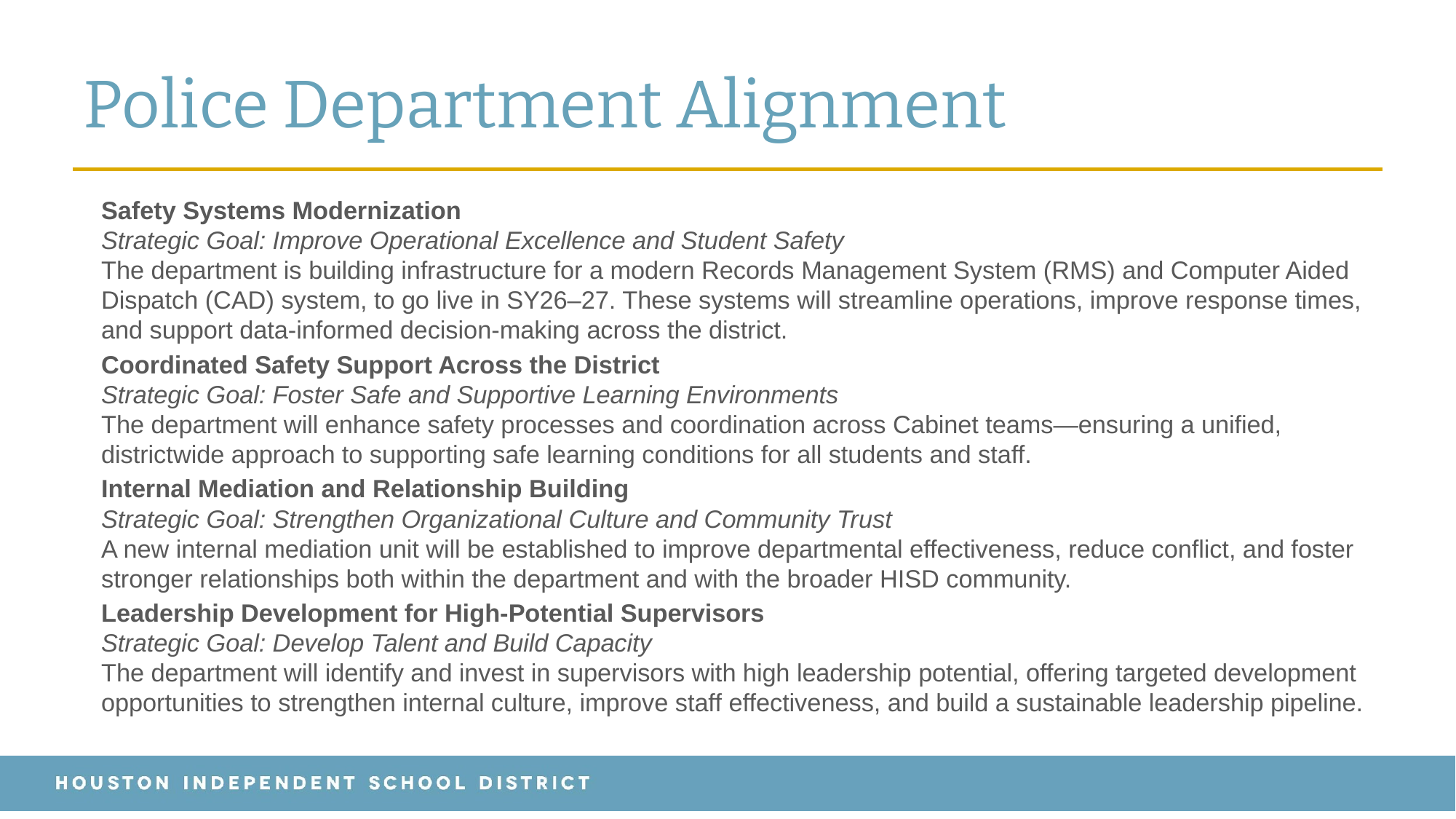

# Police Department Alignment
Safety Systems Modernization
Strategic Goal: Improve Operational Excellence and Student Safety
The department is building infrastructure for a modern Records Management System (RMS) and Computer Aided Dispatch (CAD) system, to go live in SY26–27. These systems will streamline operations, improve response times, and support data-informed decision-making across the district.
Coordinated Safety Support Across the District
Strategic Goal: Foster Safe and Supportive Learning Environments
The department will enhance safety processes and coordination across Cabinet teams—ensuring a unified, districtwide approach to supporting safe learning conditions for all students and staff.
Internal Mediation and Relationship Building
Strategic Goal: Strengthen Organizational Culture and Community Trust
A new internal mediation unit will be established to improve departmental effectiveness, reduce conflict, and foster stronger relationships both within the department and with the broader HISD community.
Leadership Development for High-Potential Supervisors
Strategic Goal: Develop Talent and Build Capacity
The department will identify and invest in supervisors with high leadership potential, offering targeted development opportunities to strengthen internal culture, improve staff effectiveness, and build a sustainable leadership pipeline.